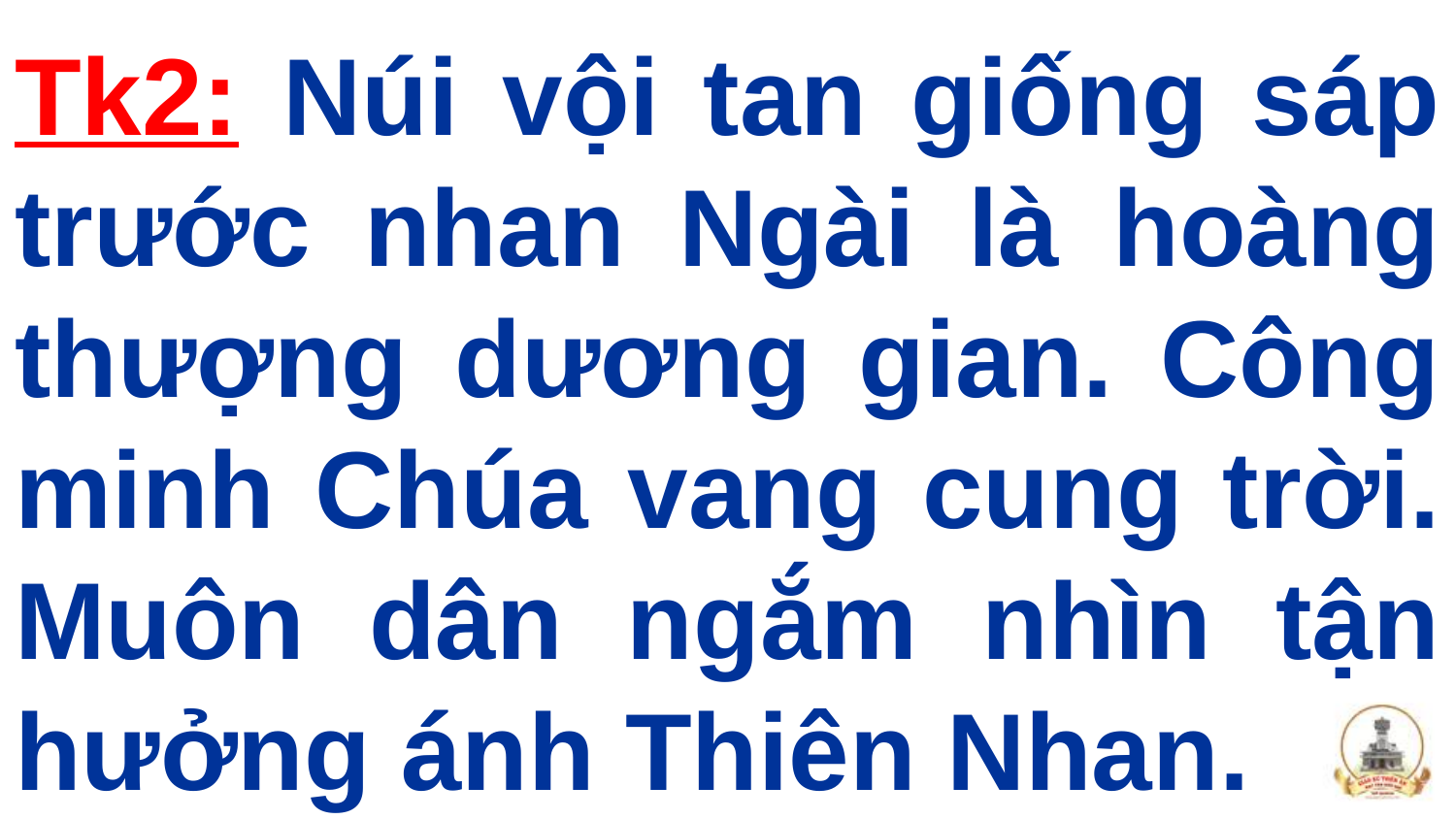

Tk2: Núi vội tan giống sáp trước nhan Ngài là hoàng thượng dương gian. Công minh Chúa vang cung trời. Muôn dân ngắm nhìn tận hưởng ánh Thiên Nhan.
#